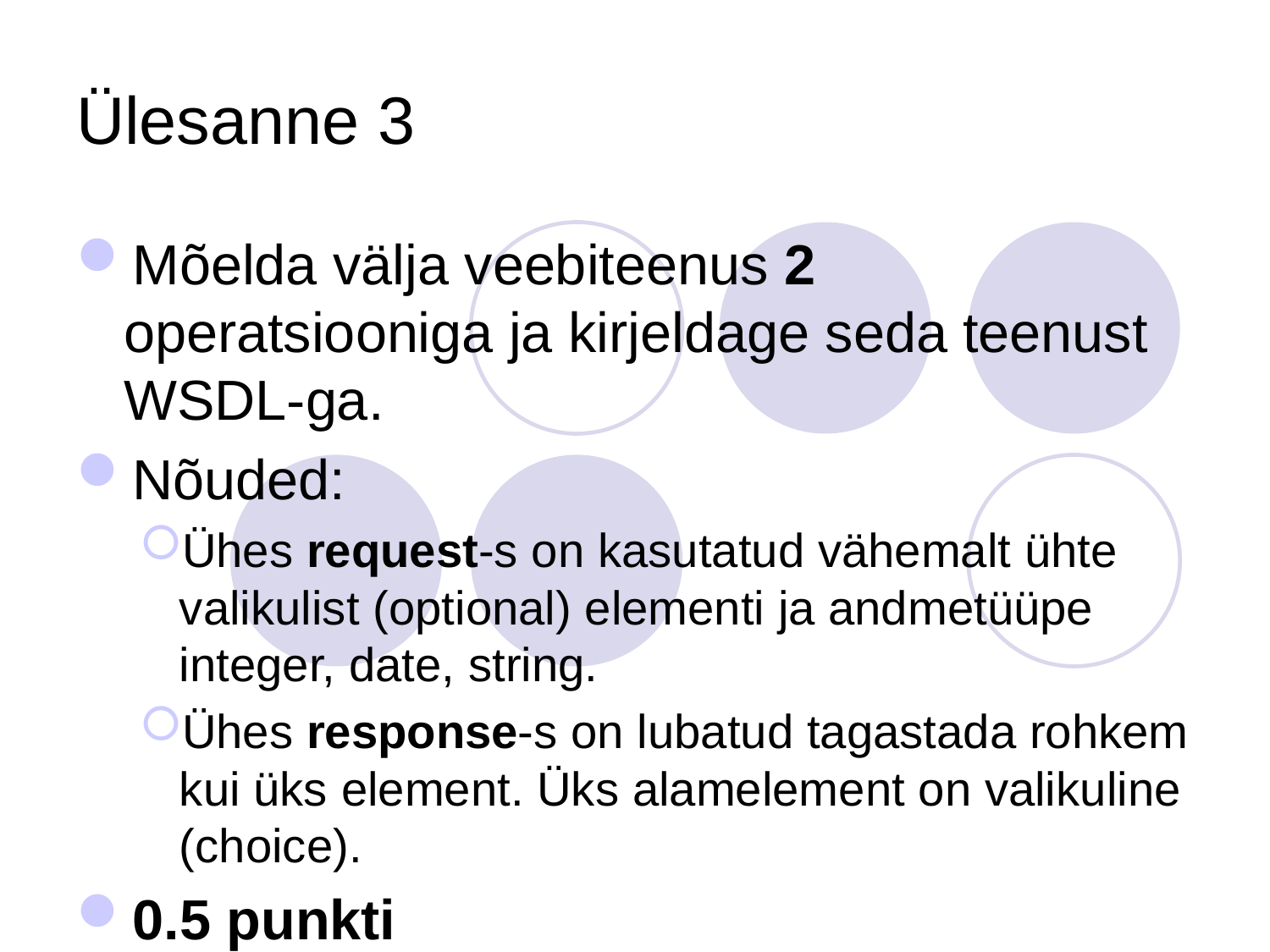

Ülesanne 3
Mõelda välja veebiteenus 2 operatsiooniga ja kirjeldage seda teenust WSDL-ga.
Nõuded:
Ühes request-s on kasutatud vähemalt ühte valikulist (optional) elementi ja andmetüüpe integer, date, string.
Ühes response-s on lubatud tagastada rohkem kui üks element. Üks alamelement on valikuline (choice).
0.5 punkti